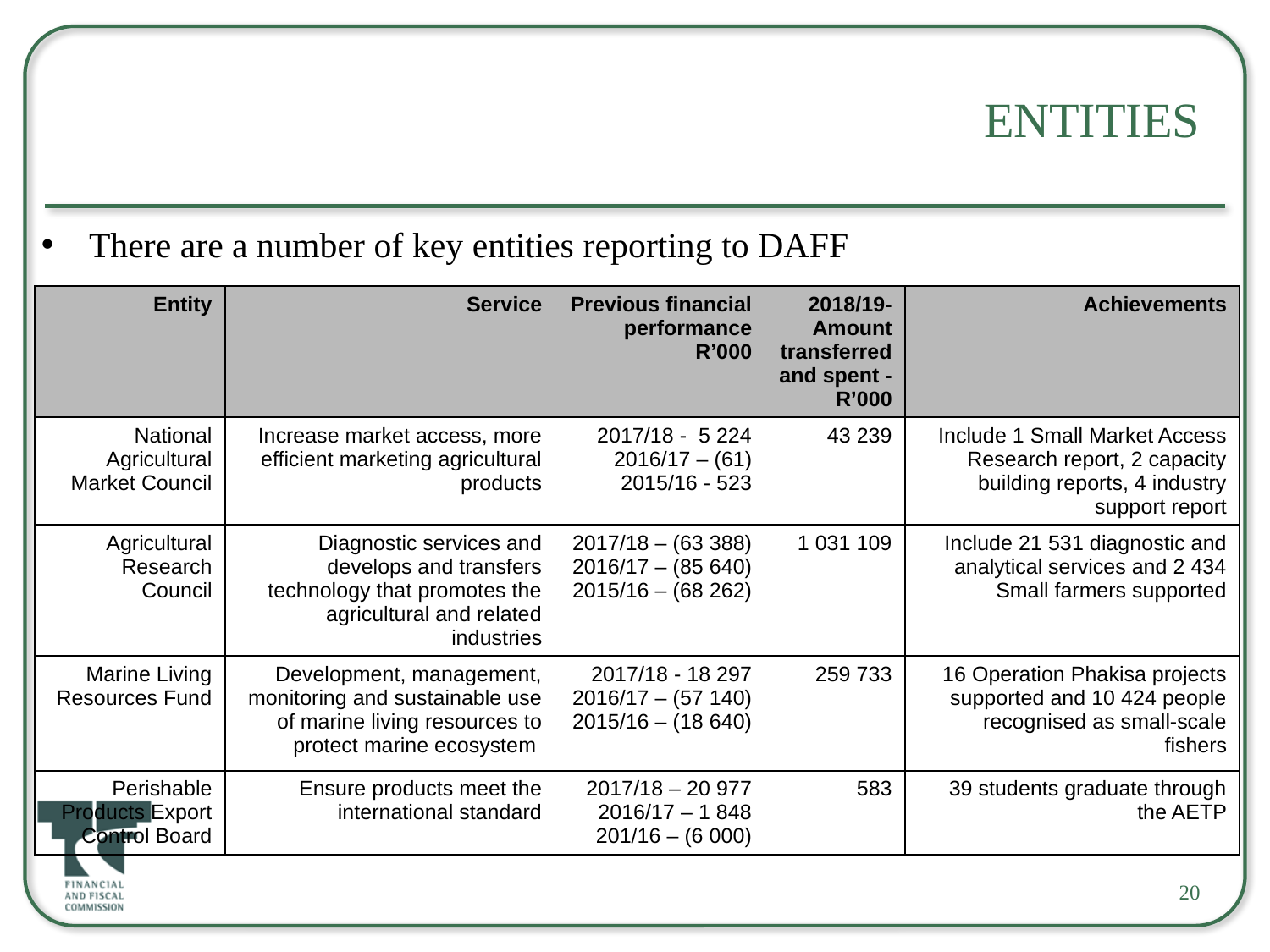

# Entities
There are a number of key entities reporting to DAFF

| Entity | Service | Previous financial performance R’000 | 2018/19-Amount transferred and spent - R’000 | Achievements |
| --- | --- | --- | --- | --- |
| National Agricultural Market Council | Increase market access, more efficient marketing agricultural products | 2017/18 - 5 224 2016/17 – (61) 2015/16 - 523 | 43 239 | Include 1 Small Market Access Research report, 2 capacity building reports, 4 industry support report |
| Agricultural Research Council | Diagnostic services and develops and transfers technology that promotes the agricultural and related industries | 2017/18 – (63 388) 2016/17 – (85 640) 2015/16 – (68 262) | 1 031 109 | Include 21 531 diagnostic and analytical services and 2 434 Small farmers supported |
| Marine Living Resources Fund | Development, management, monitoring and sustainable use of marine living resources to protect marine ecosystem | 2017/18 - 18 297 2016/17 – (57 140) 2015/16 – (18 640) | 259 733 | 16 Operation Phakisa projects supported and 10 424 people recognised as small-scale fishers |
| Perishable Products Export Control Board | Ensure products meet the international standard | 2017/18 – 20 977 2016/17 – 1 848 201/16 – (6 000) | 583 | 39 students graduate through the AETP |
20